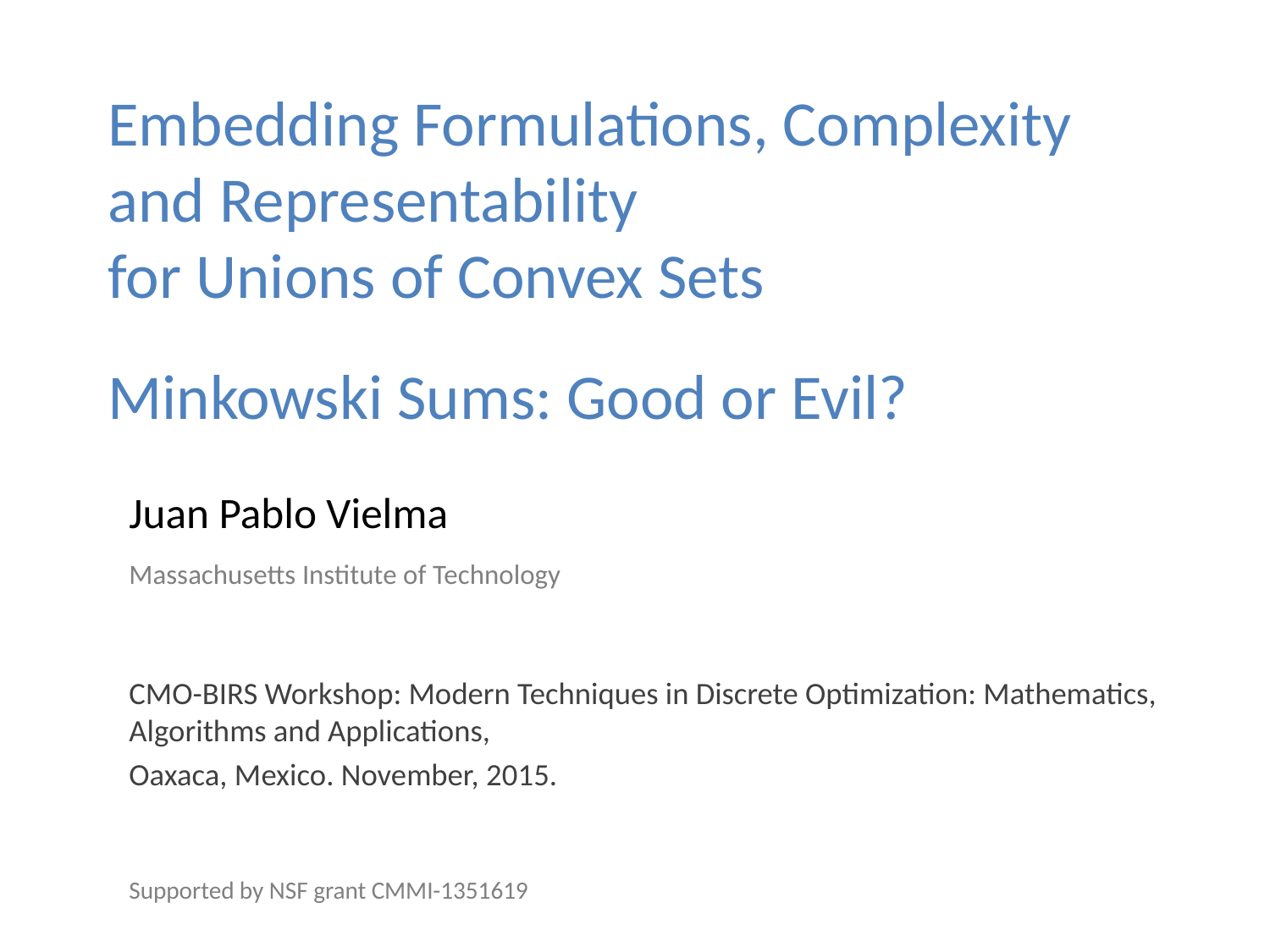

# Embedding Formulations, Complexity and Representability for Unions of Convex Sets
Minkowski Sums: Good or Evil?
Juan Pablo Vielma

Massachusetts Institute of Technology

CMO-BIRS Workshop: Modern Techniques in Discrete Optimization: Mathematics, Algorithms and Applications,
Oaxaca, Mexico. November, 2015.

Supported by NSF grant CMMI-1351619